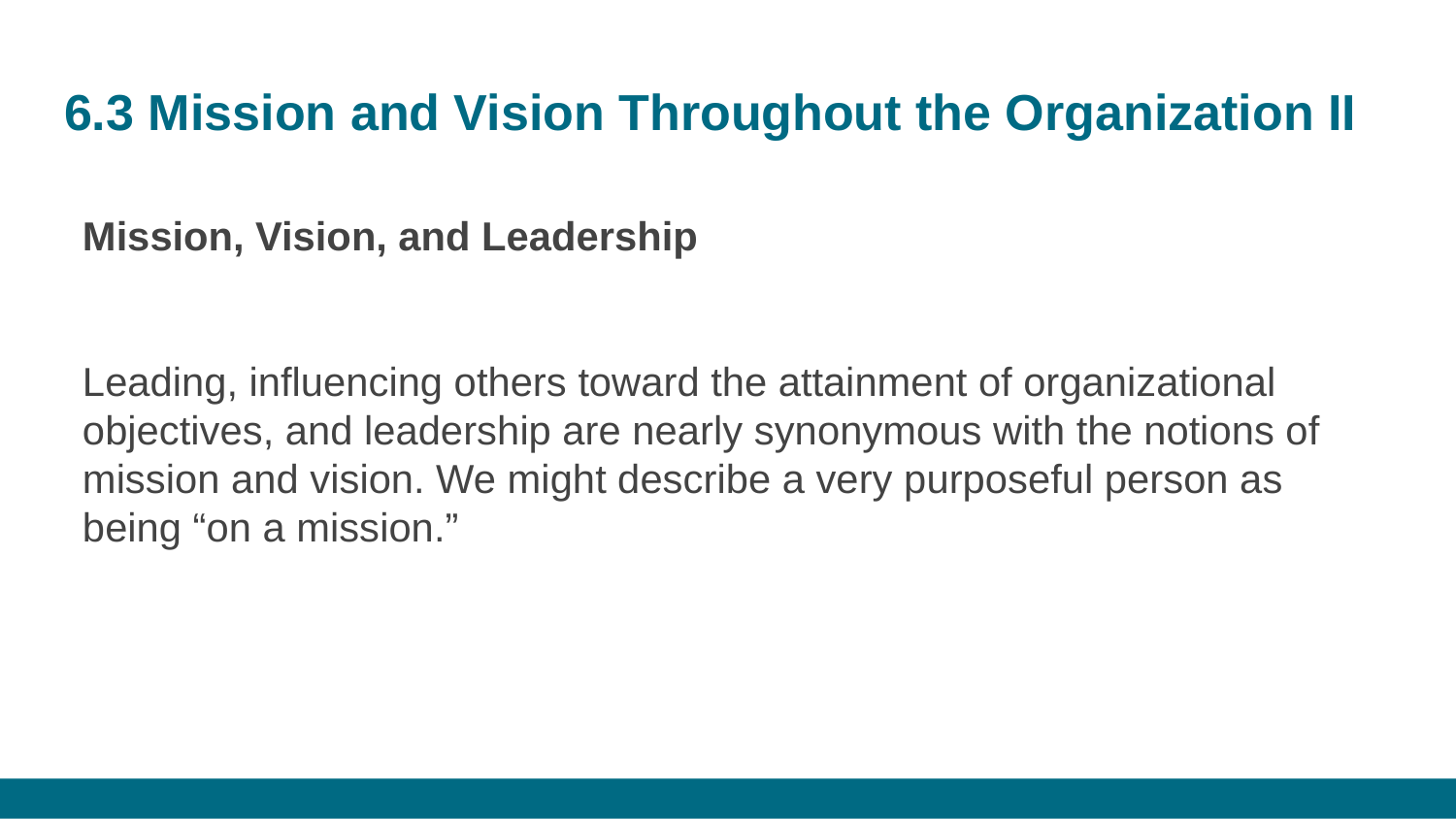

# 6.3 Mission and Vision Throughout the Organization II
Mission, Vision, and Leadership

Leading, influencing others toward the attainment of organizational objectives, and leadership are nearly synonymous with the notions of mission and vision. We might describe a very purposeful person as being “on a mission.”